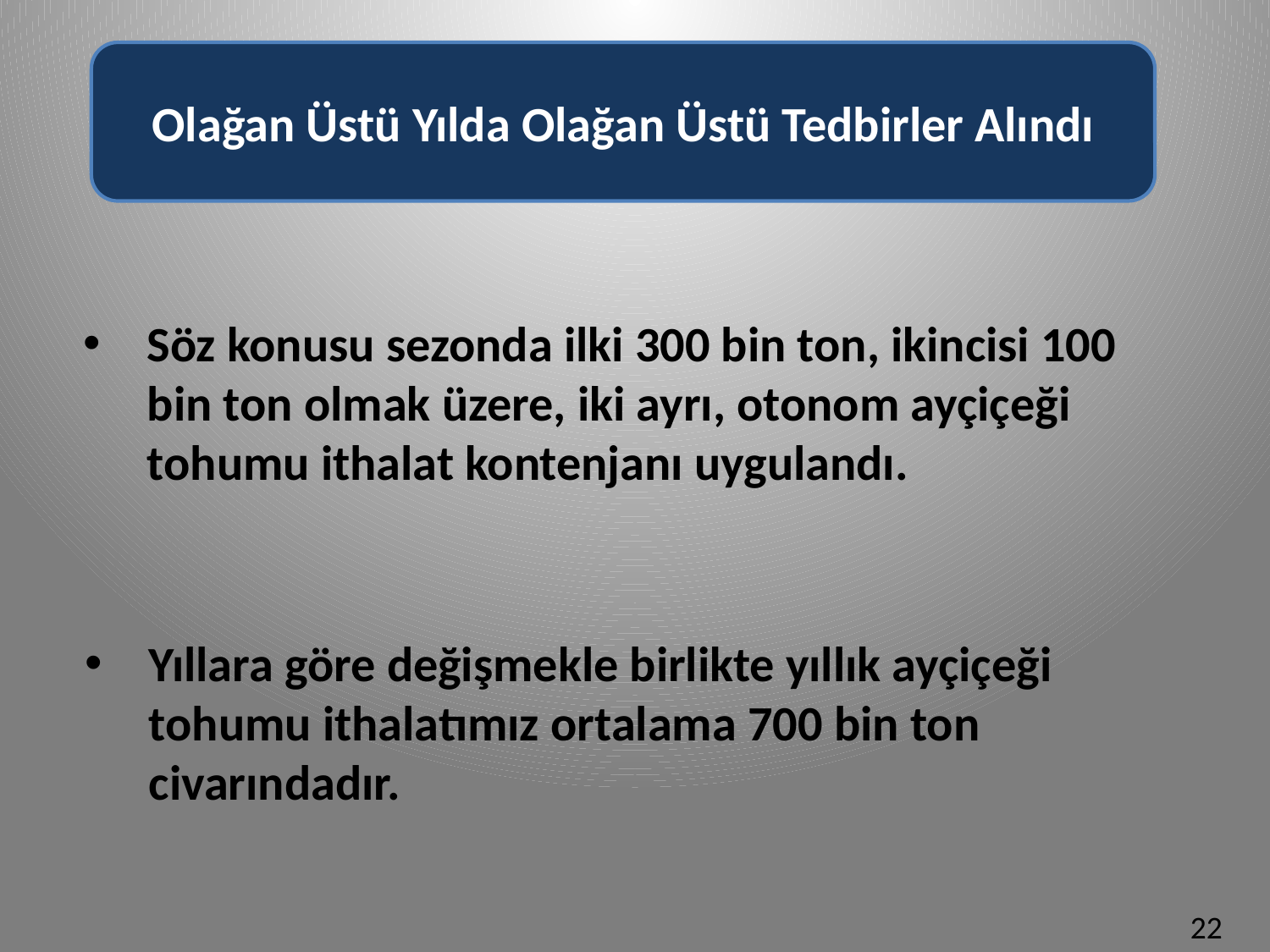

Olağan Üstü Yılda Olağan Üstü Tedbirler Alındı
Söz konusu sezonda ilki 300 bin ton, ikincisi 100 bin ton olmak üzere, iki ayrı, otonom ayçiçeği tohumu ithalat kontenjanı uygulandı.

Yıllara göre değişmekle birlikte yıllık ayçiçeği tohumu ithalatımız ortalama 700 bin ton civarındadır.
22